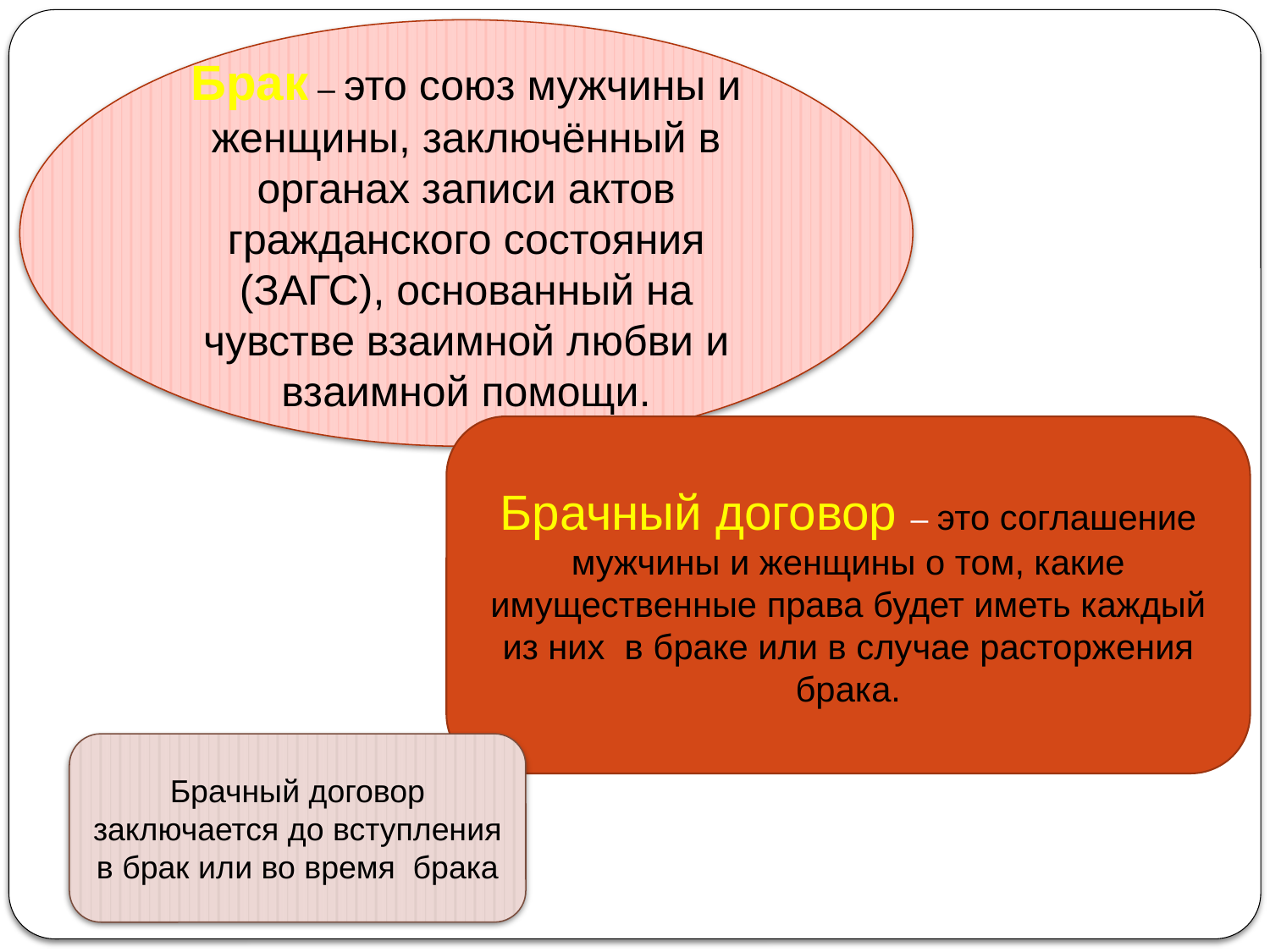

Брак – это союз мужчины и женщины, заключённый в органах записи актов гражданского состояния (ЗАГС), основанный на чувстве взаимной любви и взаимной помощи.
Брачный договор – это соглашение мужчины и женщины о том, какие имущественные права будет иметь каждый из них  в браке или в случае расторжения брака.
Брачный договор заключается до вступления в брак или во время  брака